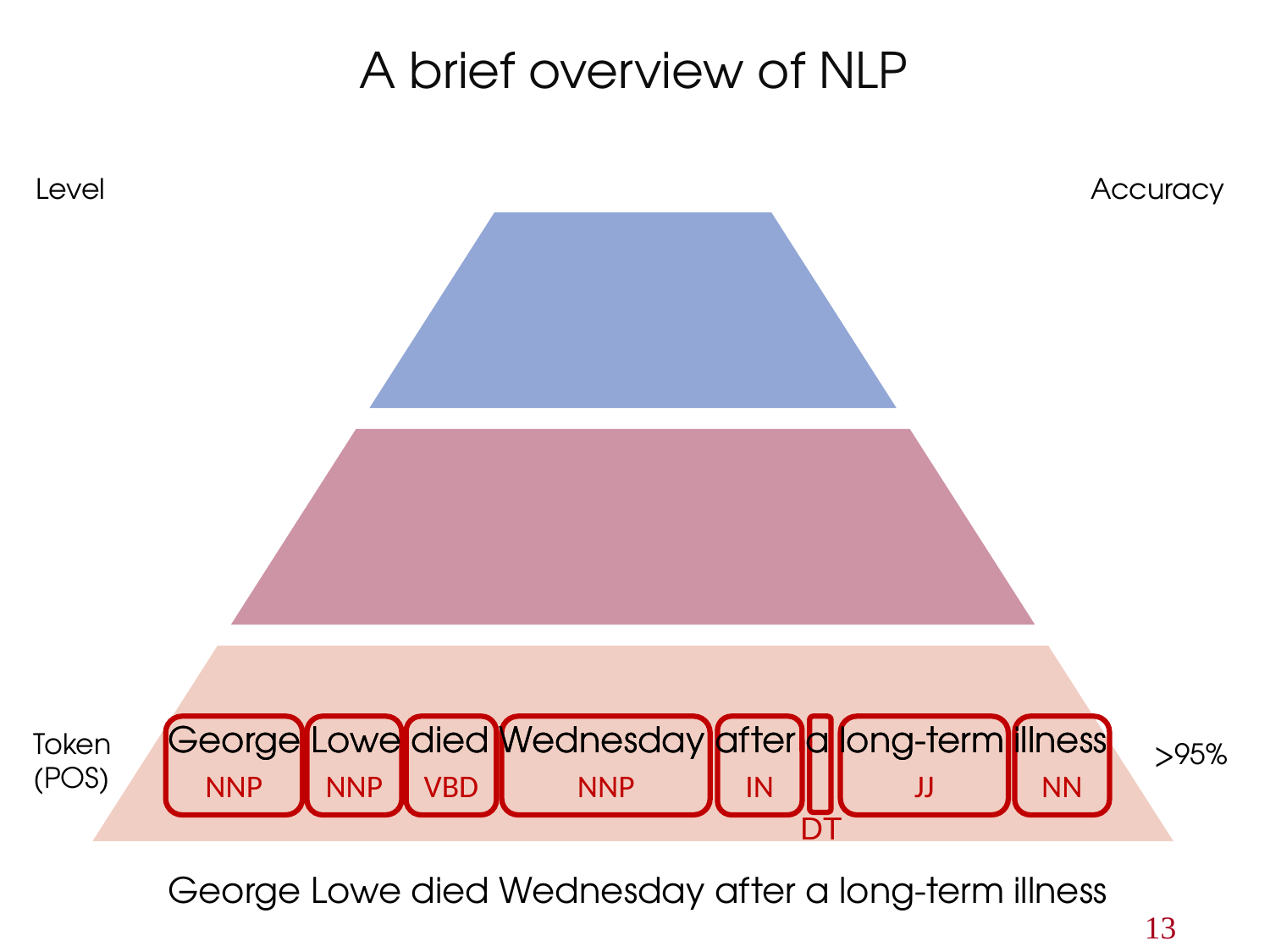

A brief overview of NLP
Level
Accuracy

George Lowe died Wednesday after a long-term illness
George Lowe died Wednesday after a long-term illness

NNP

NNP

VBD

NNP

IN

JJ

NN
Token
(POS)
>95%

DT
George Lowe died Wednesday after a long-term illness